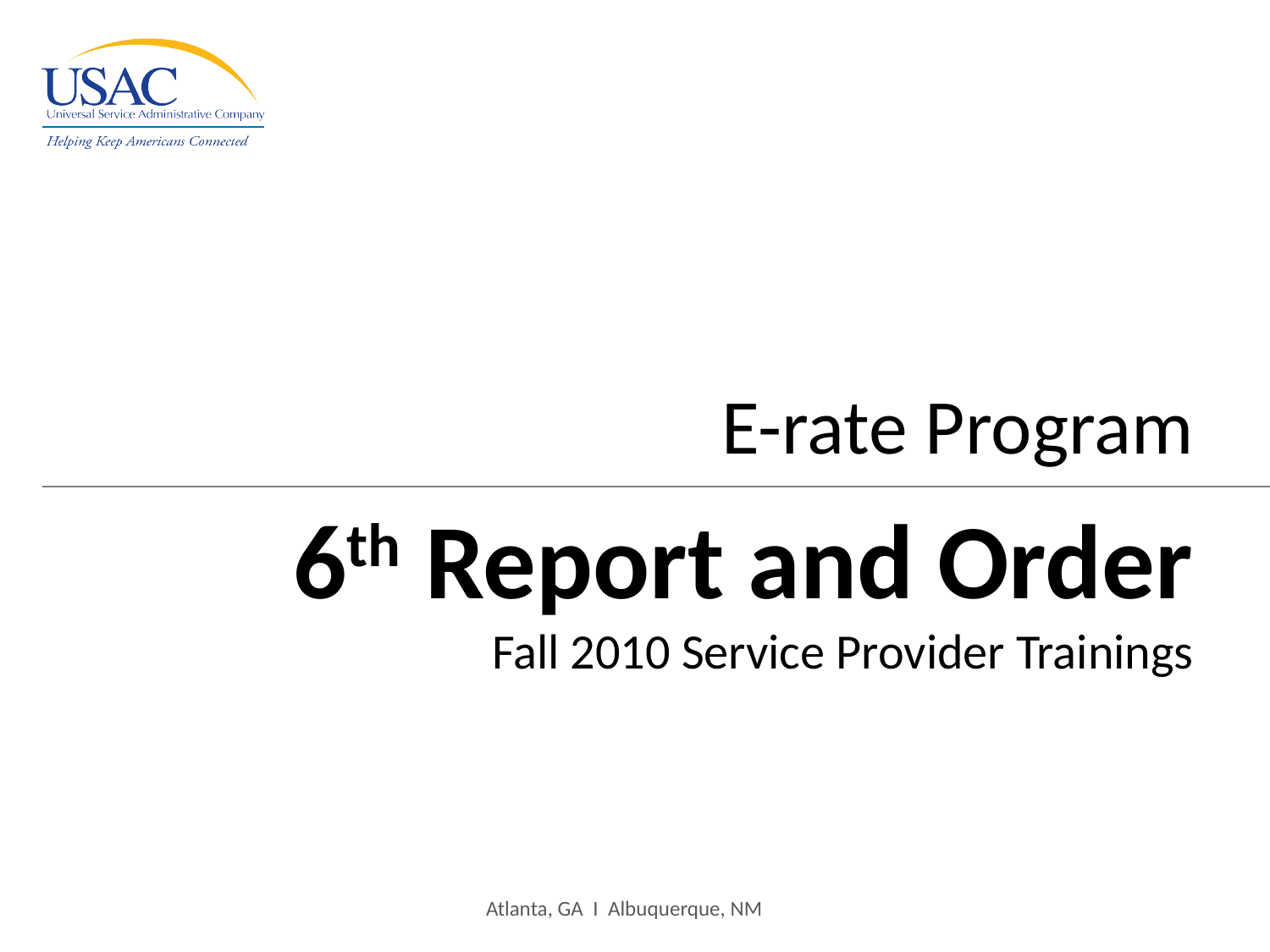

E-rate Program
6th Report and Order
Fall 2010 Service Provider Trainings